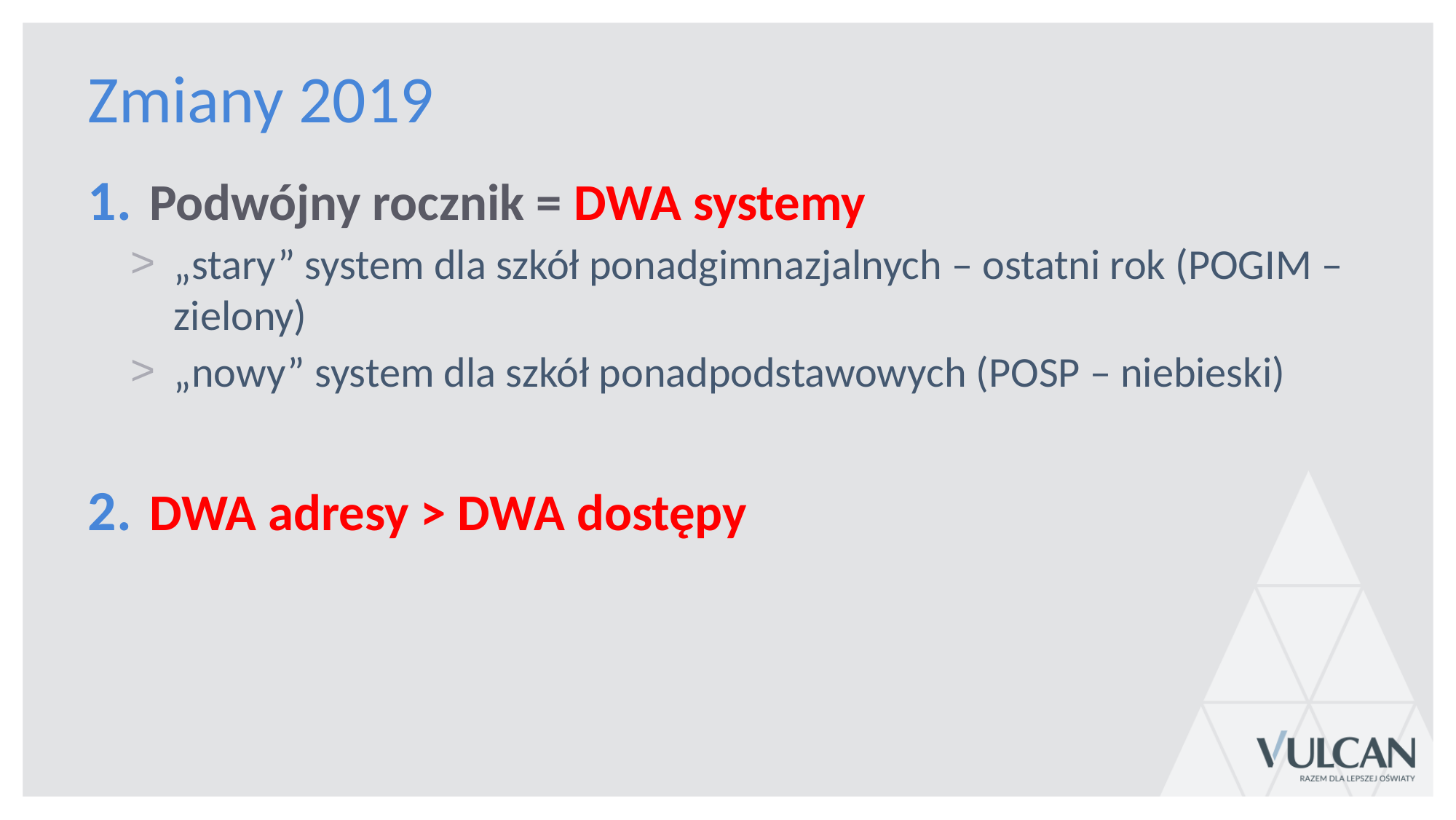

# Zmiany 2019
Podwójny rocznik = DWA systemy
„stary” system dla szkół ponadgimnazjalnych – ostatni rok (POGIM – zielony)
„nowy” system dla szkół ponadpodstawowych (POSP – niebieski)

DWA adresy > DWA dostępy